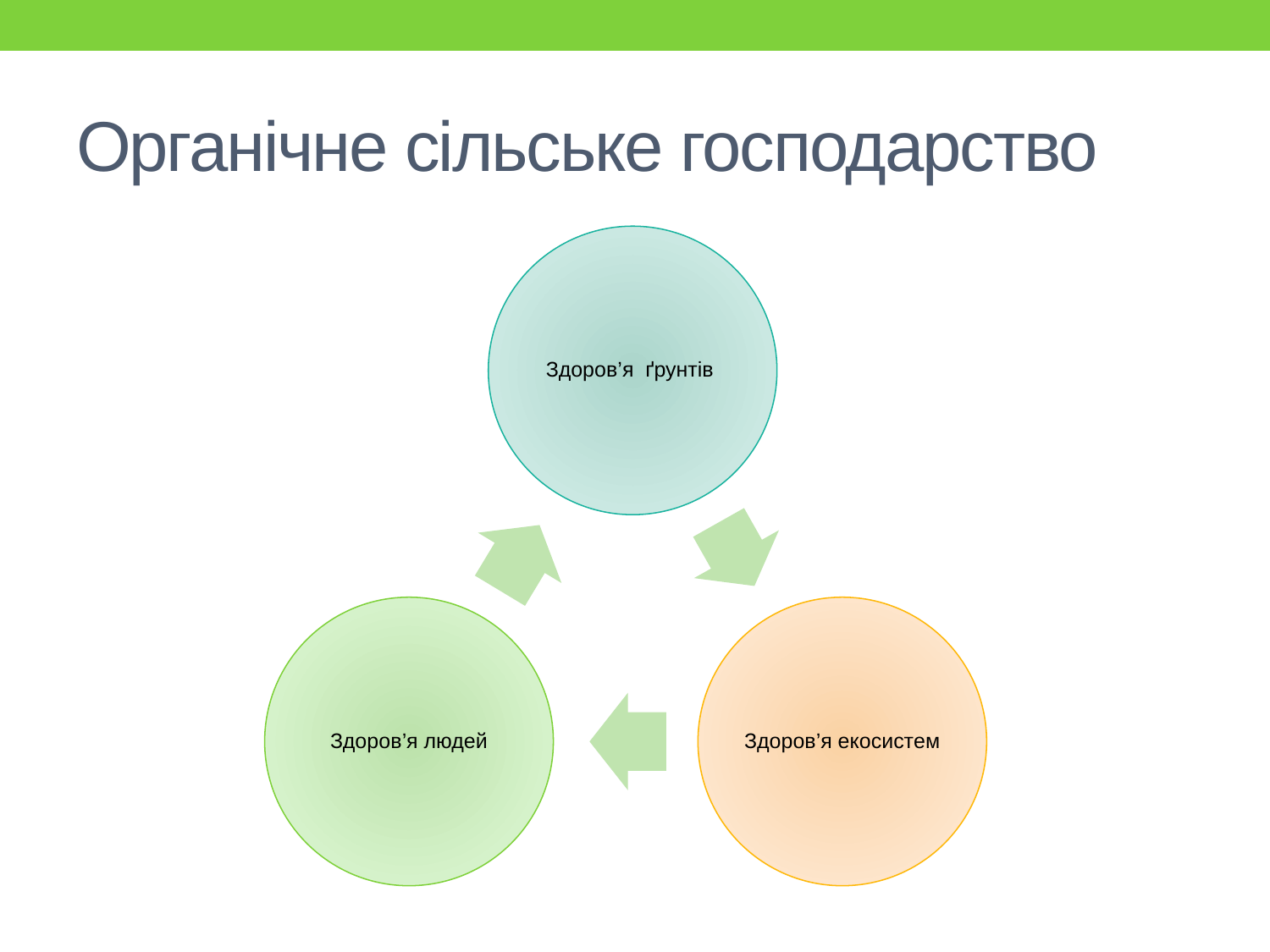

# Органічне сільське господарство
Здоров’я  ґрунтів

Здоров’я екосистем

Здоров’я людей